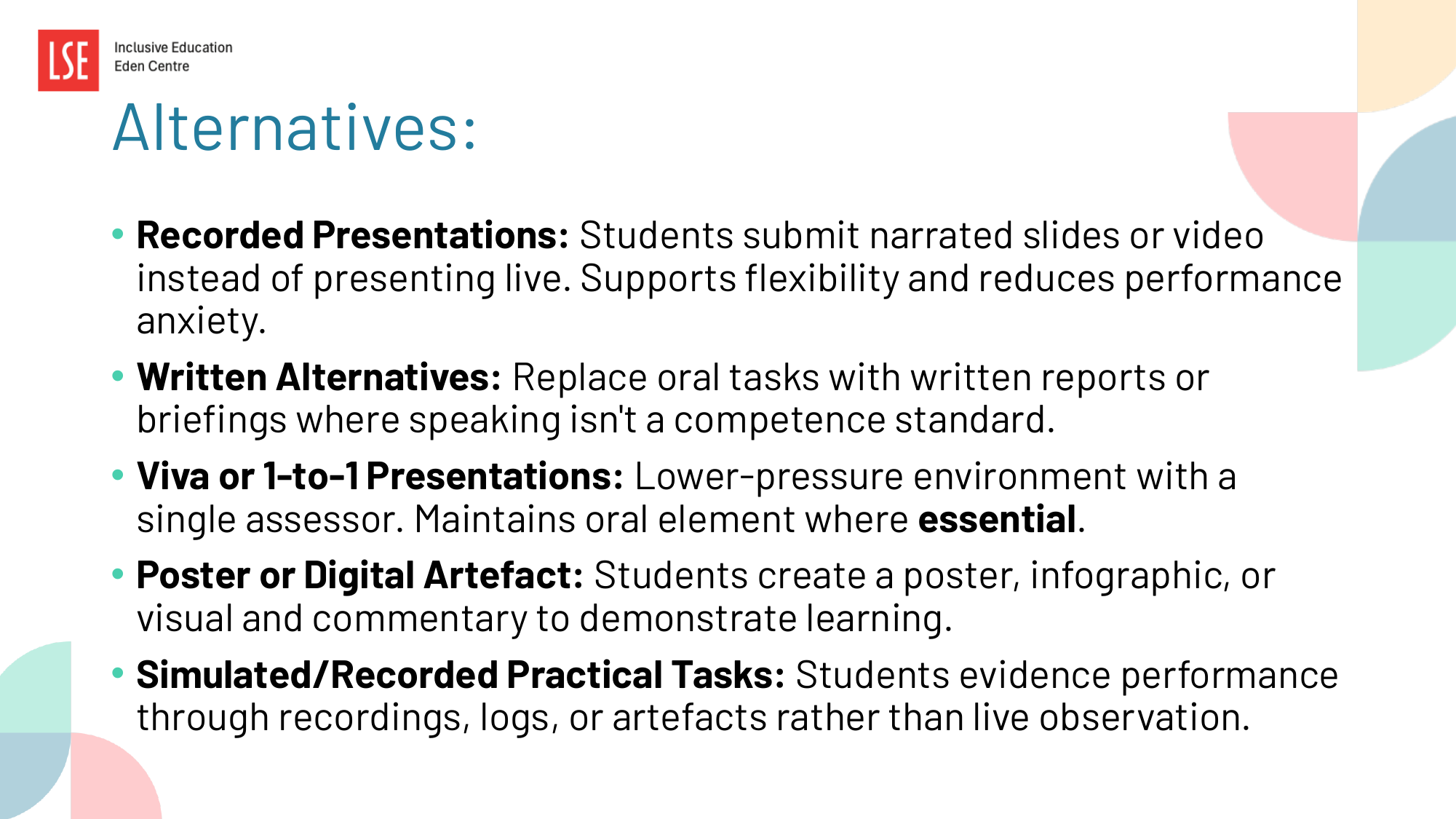

# Alternatives:
Recorded Presentations: Students submit narrated slides or video instead of presenting live. Supports flexibility and reduces performance anxiety.
Written Alternatives: Replace oral tasks with written reports or briefings where speaking isn't a competence standard.
Viva or 1-to-1 Presentations: Lower-pressure environment with a single assessor. Maintains oral element where essential.
Poster or Digital Artefact: Students create a poster, infographic, or visual and commentary to demonstrate learning.
Simulated/Recorded Practical Tasks: Students evidence performance through recordings, logs, or artefacts rather than live observation.